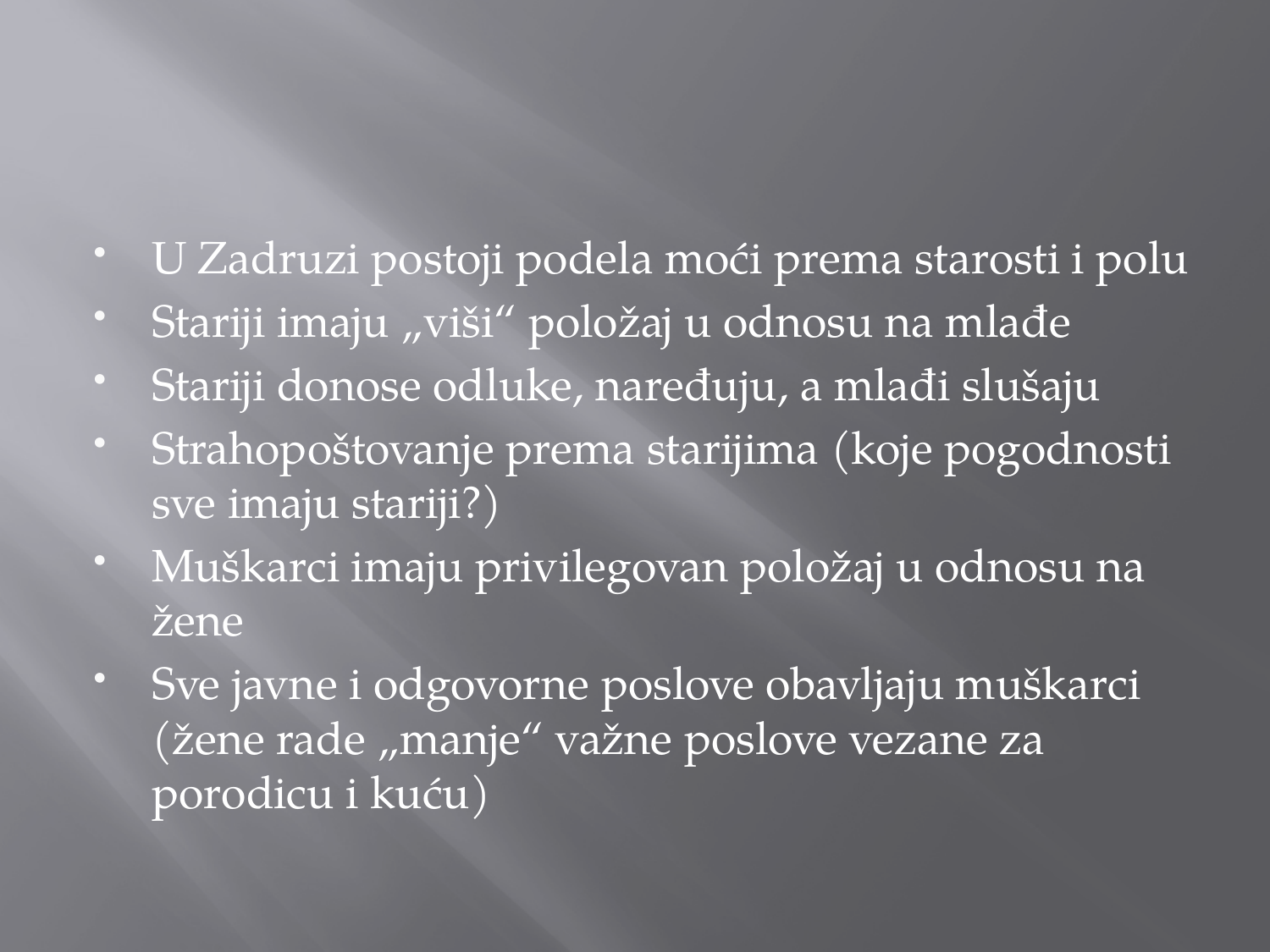

U Zadruzi postoji podela moći prema starosti i polu
Stariji imaju „viši“ položaj u odnosu na mlađe
Stariji donose odluke, naređuju, a mlađi slušaju
Strahopoštovanje prema starijima (koje pogodnosti sve imaju stariji?)
Muškarci imaju privilegovan položaj u odnosu na žene
Sve javne i odgovorne poslove obavljaju muškarci (žene rade „manje“ važne poslove vezane za porodicu i kuću)